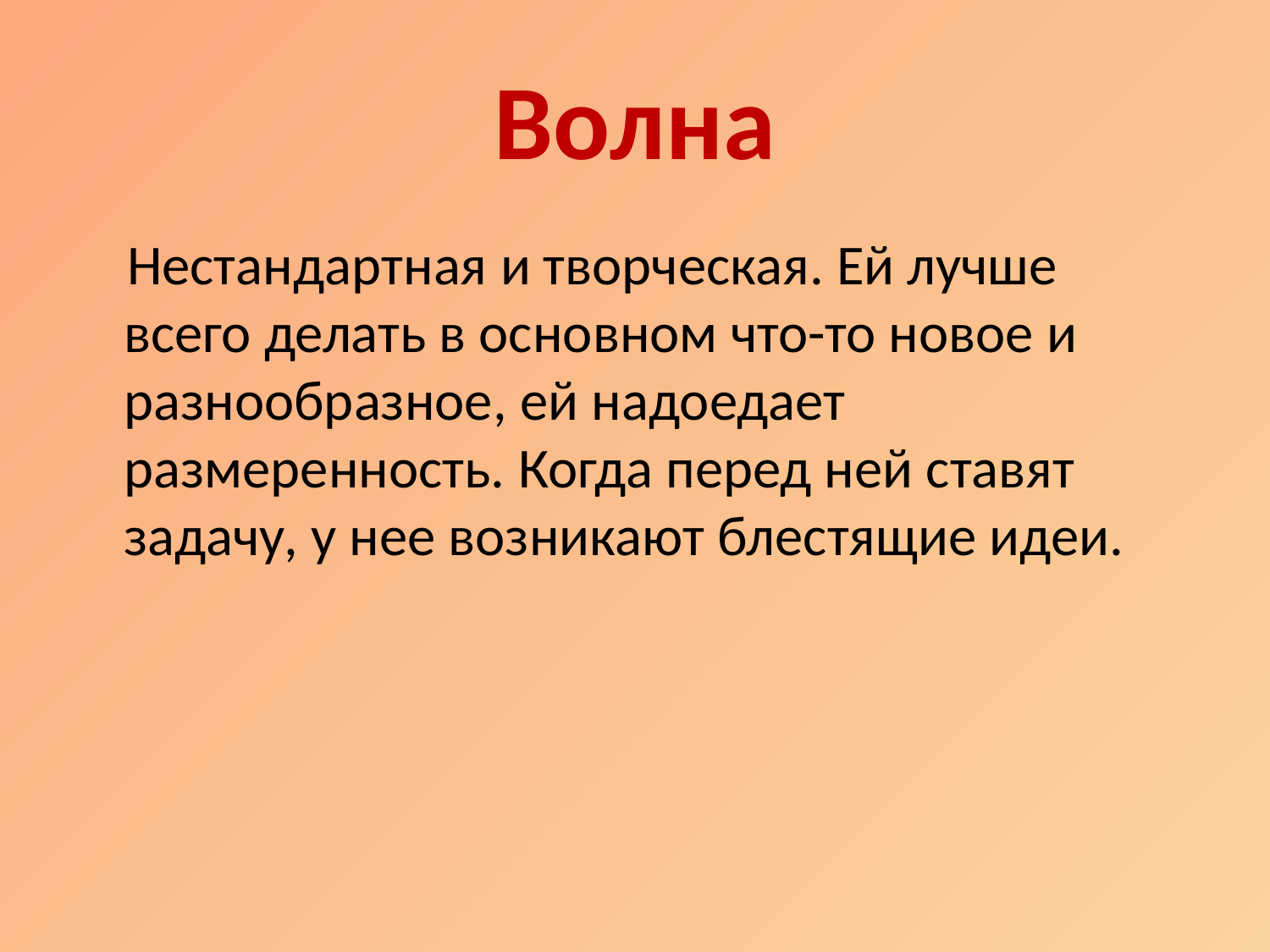

# Волна
    Нестандартная и творческая. Ей лучше всего делать в основном что-то новое и разнообразное, ей надоедает размеренность. Когда перед ней ставят задачу, у нее возникают блестящие идеи.